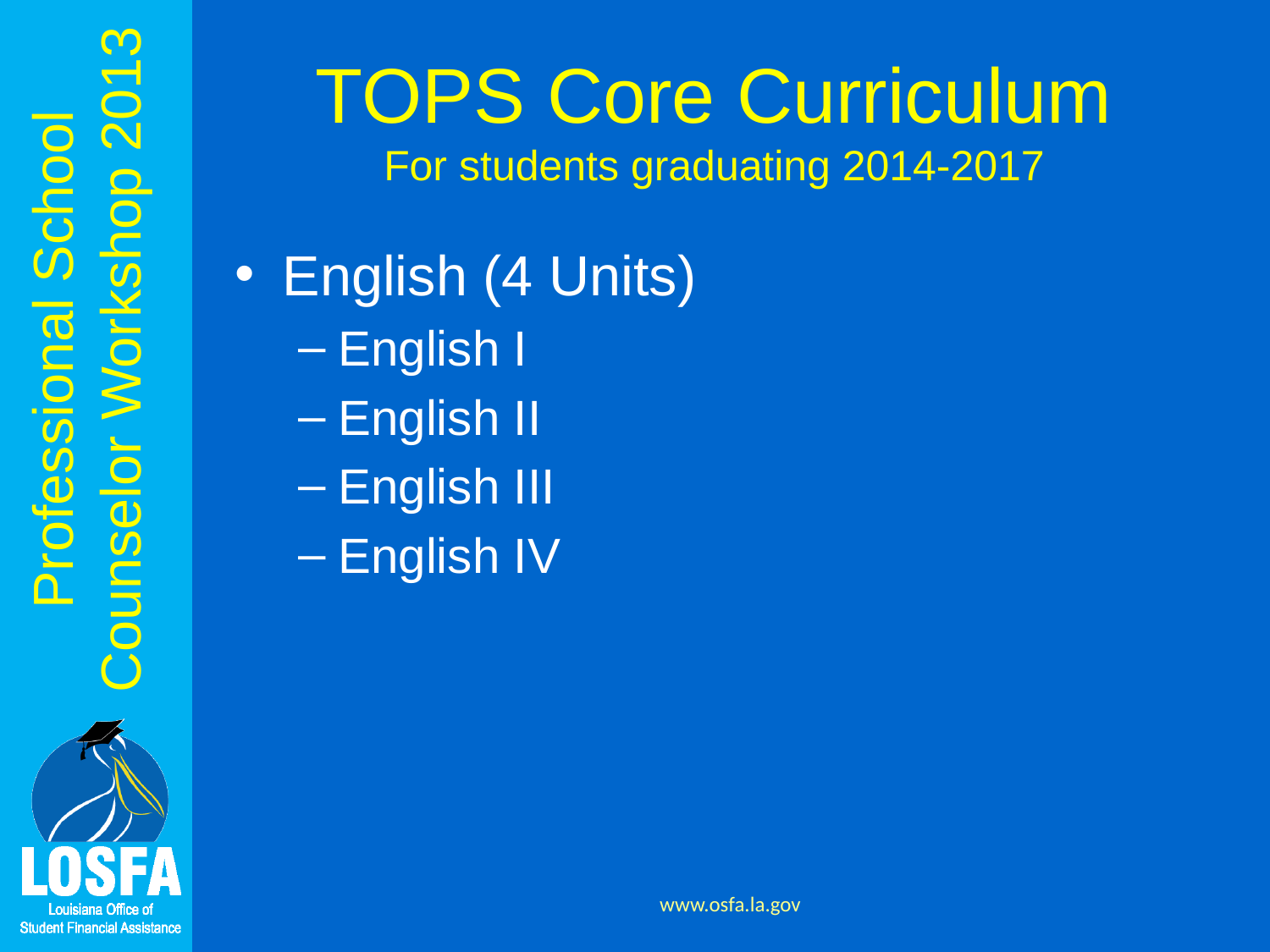

# TOPS Core Curriculum For students graduating 2014-2017
English (4 Units)
English I
English II
English III
English IV
www.osfa.la.gov